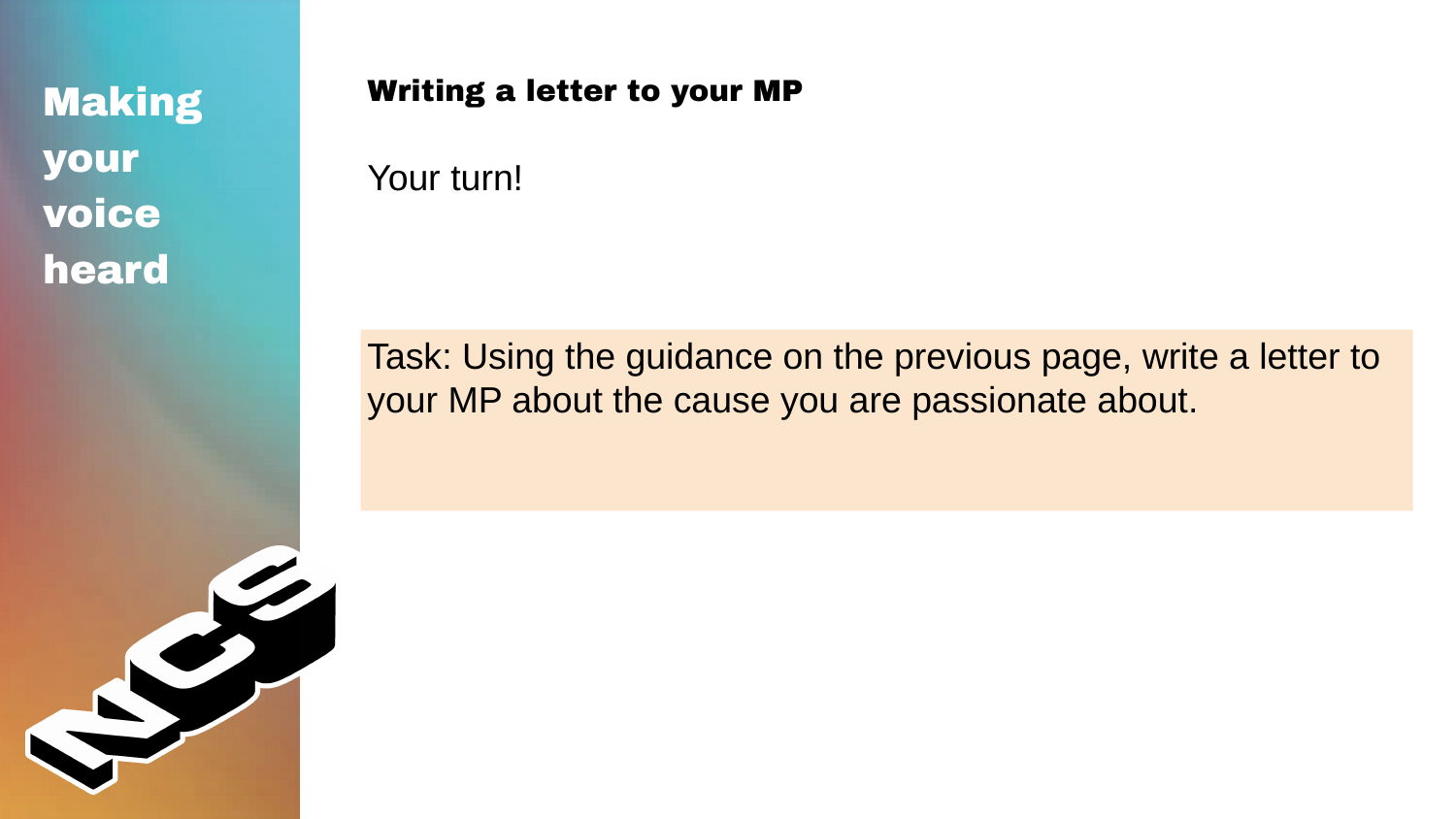

Writing a letter to your MP

Your turn!

Making your voice heard
Task: Using the guidance on the previous page, write a letter to your MP about the cause you are passionate about.